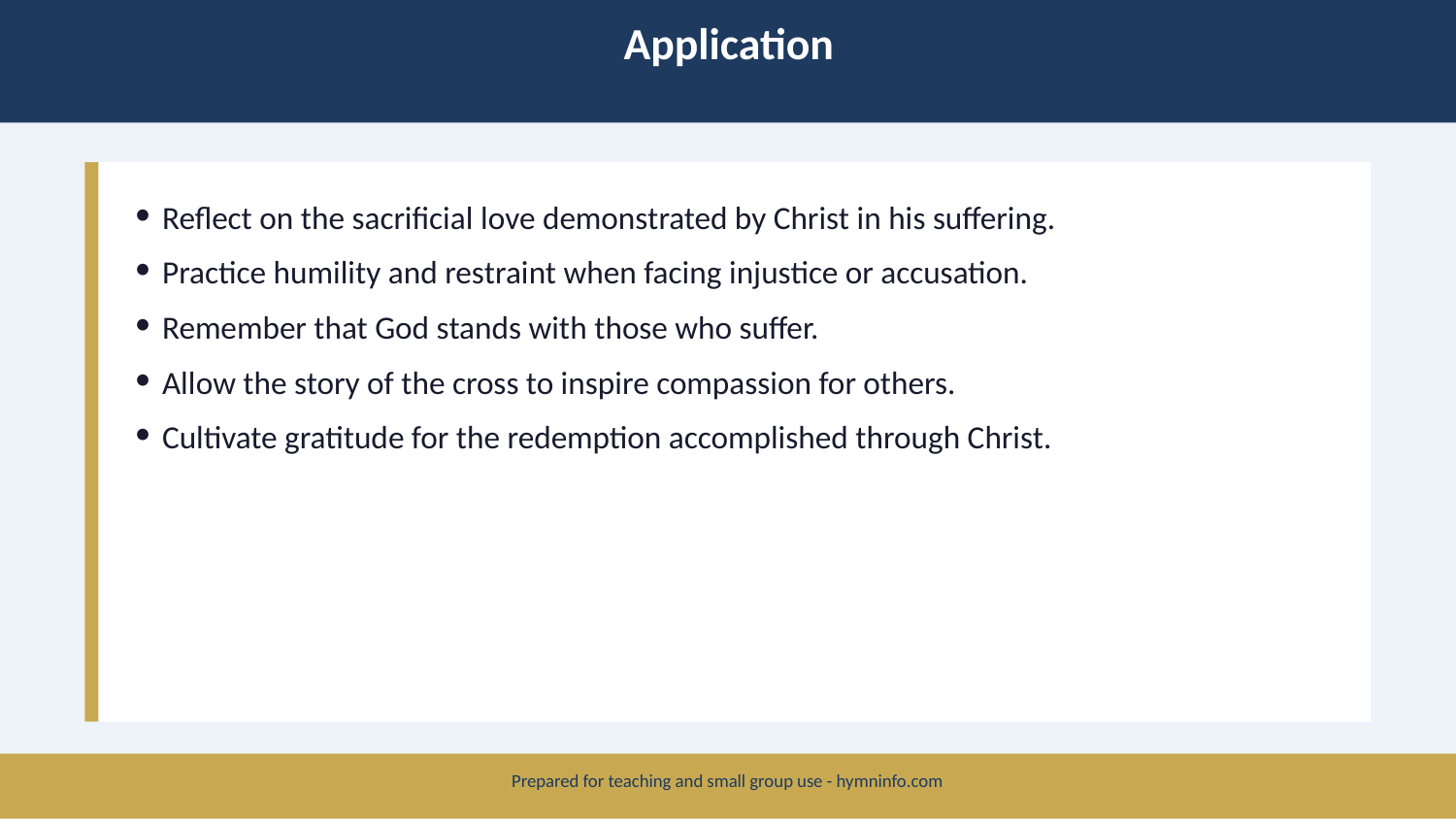

Application

Reflect on the sacrificial love demonstrated by Christ in his suffering.
Practice humility and restraint when facing injustice or accusation.
Remember that God stands with those who suffer.
Allow the story of the cross to inspire compassion for others.
Cultivate gratitude for the redemption accomplished through Christ.

Prepared for teaching and small group use - hymninfo.com